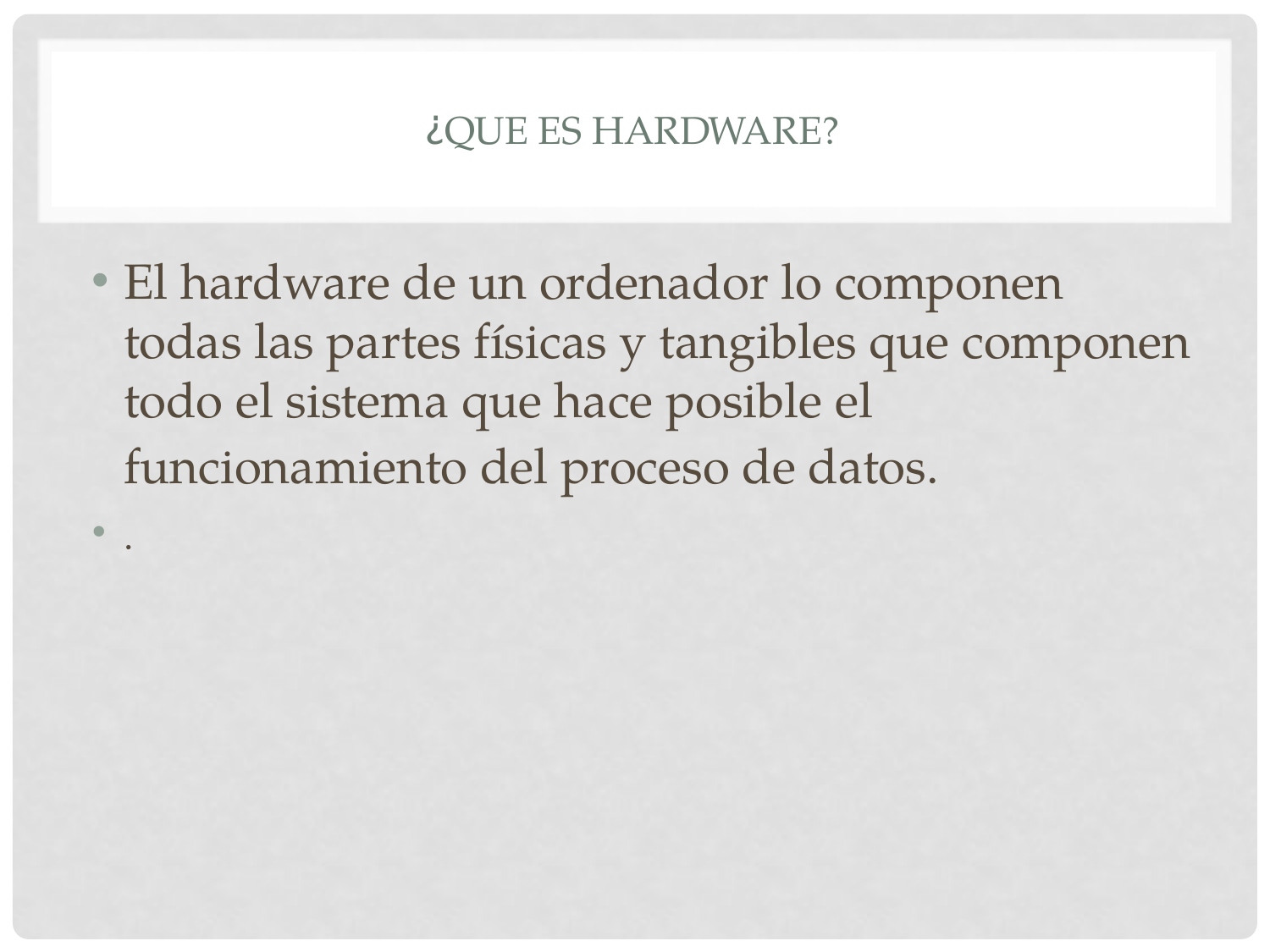

# ¿Que es hardware?
El hardware de un ordenador lo componen todas las partes físicas y tangibles que componen todo el sistema que hace posible el funcionamiento del proceso de datos.
.